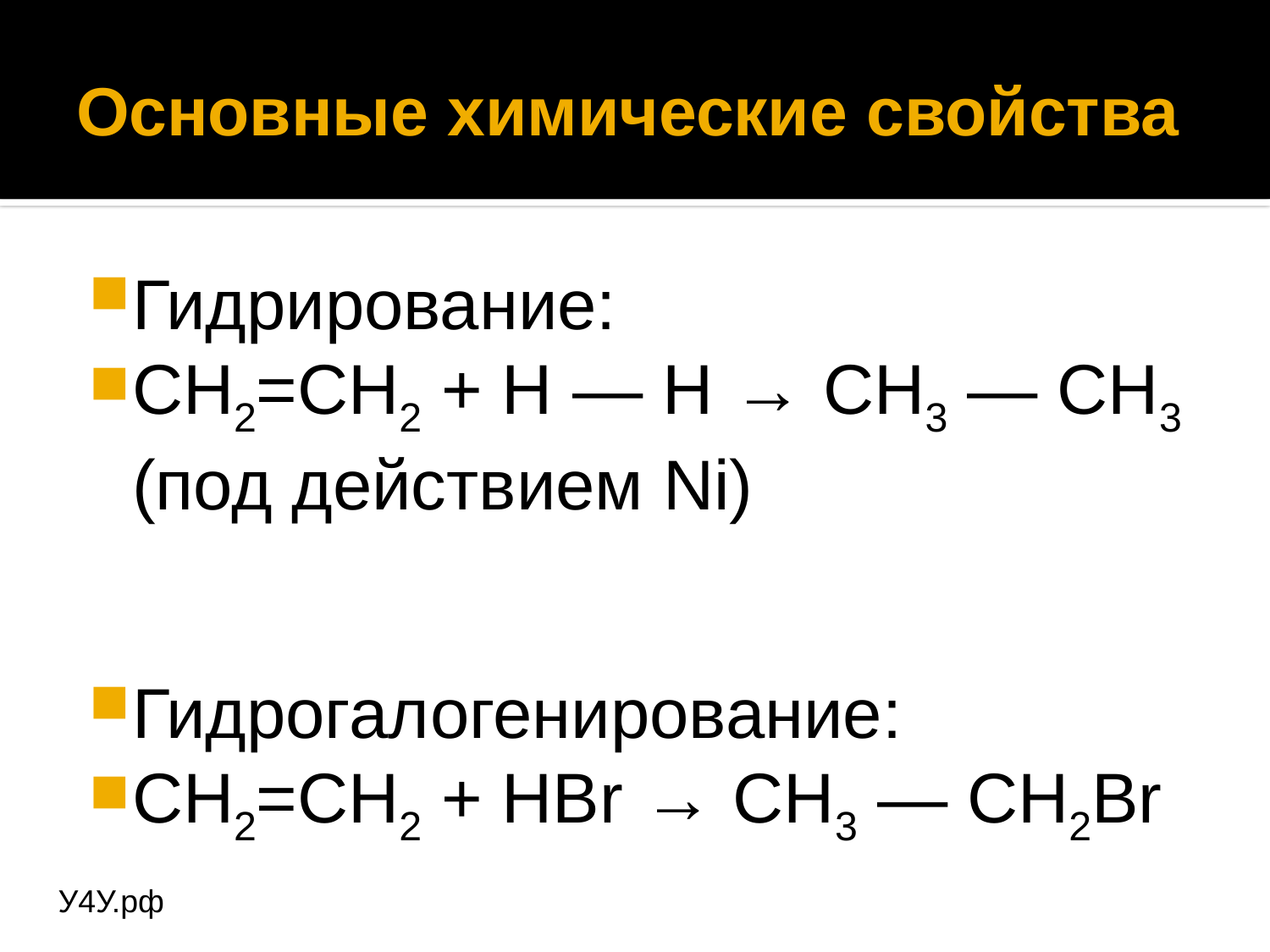

# Основные химические свойства
Гидрирование:
CH2=CH2 + H — H → CH3 — CH3 (под действием Ni)

Гидрогалогенирование:
CH2=CH2 + HBr → CH3 — CH2Br

У4У.рф